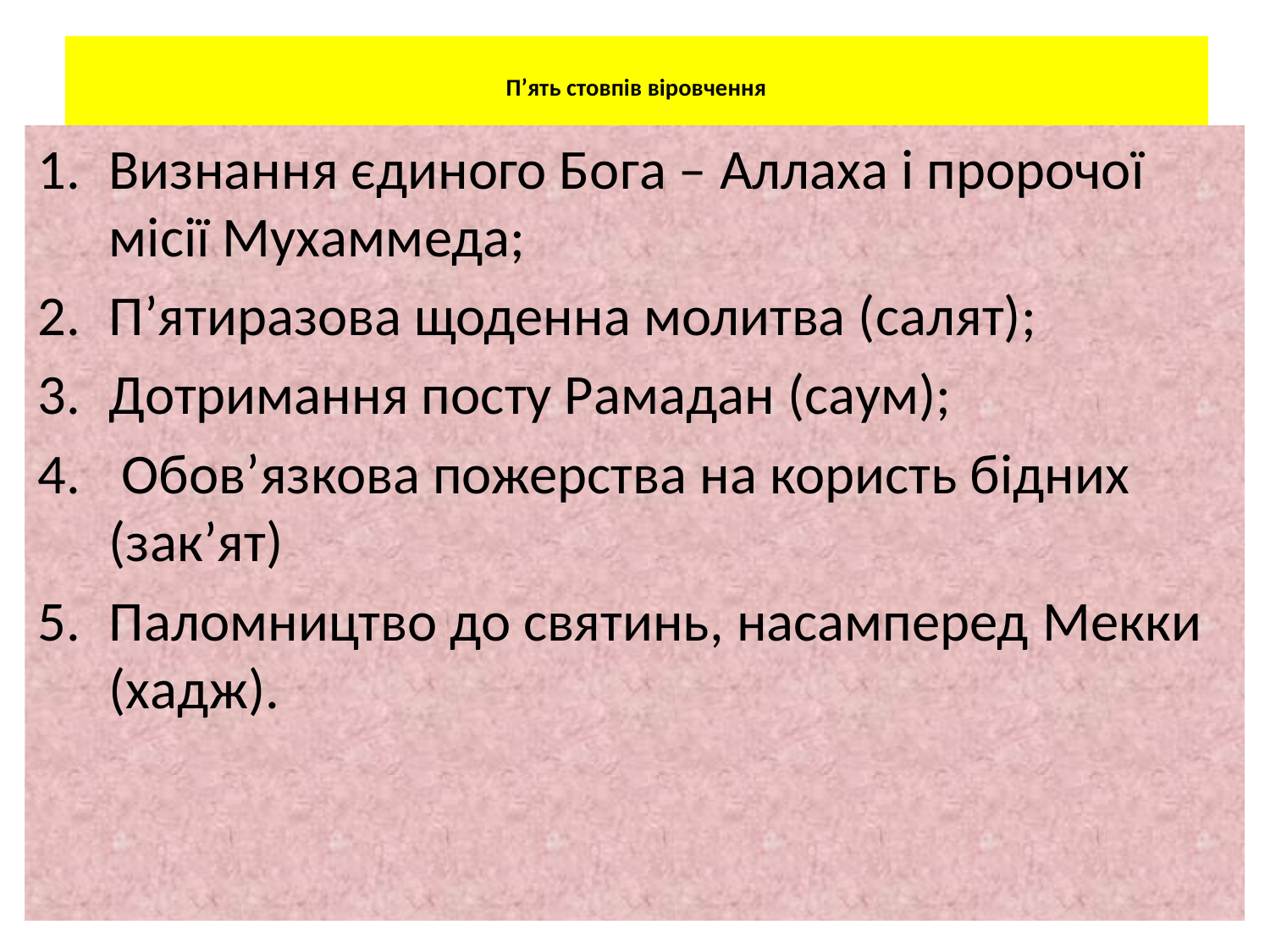

# П’ять стовпів віровчення
Визнання єдиного Бога – Аллаха і пророчої місії Мухаммеда;
П’ятиразова щоденна молитва (салят);
Дотримання посту Рамадан (саум);
 Обов’язкова пожерства на користь бідних (зак’ят)
Паломництво до святинь, насамперед Мекки (хадж).